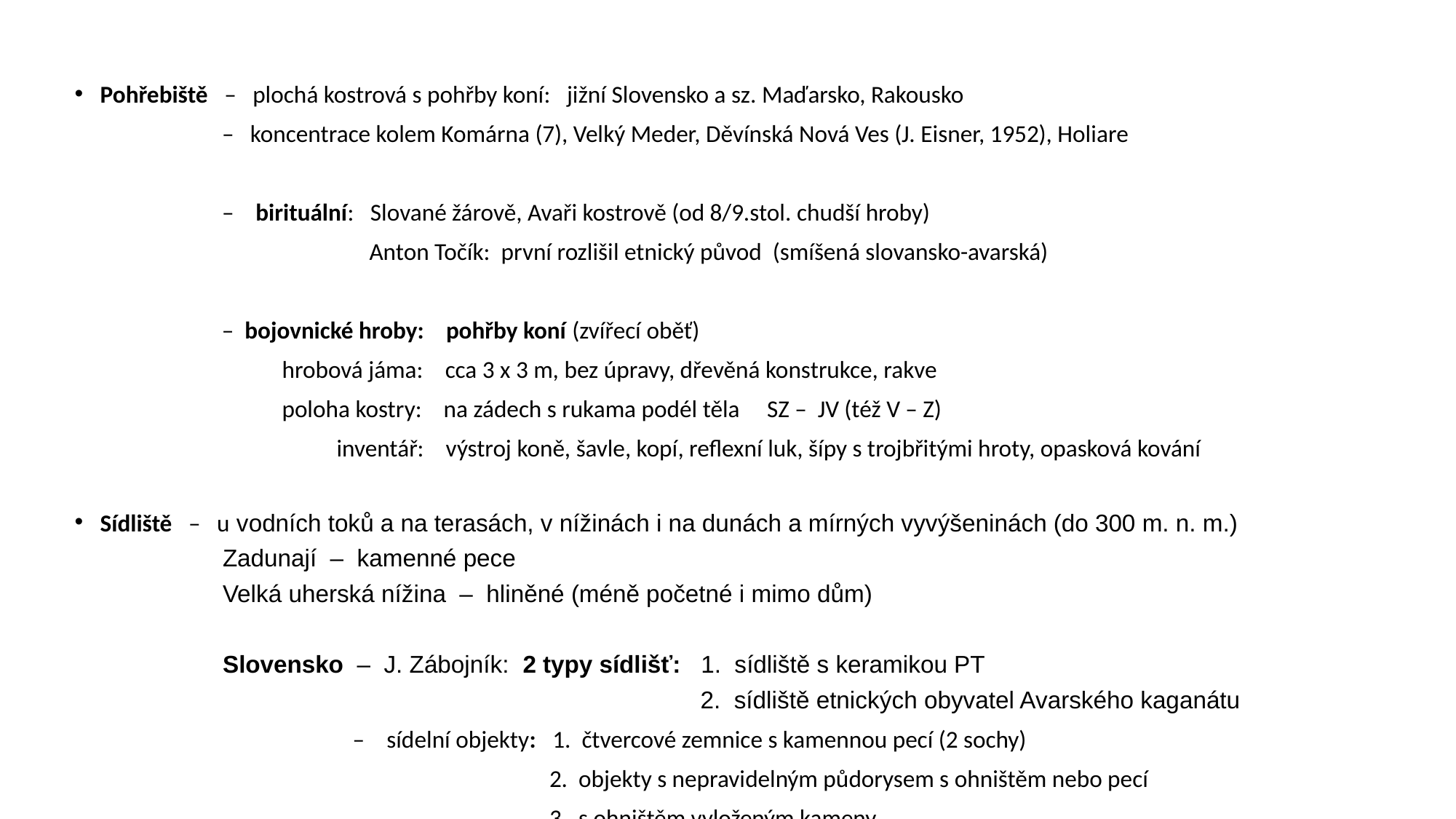

Pohřebiště   –   plochá kostrová s pohřby koní:   jižní Slovensko a sz. Maďarsko, Rakousko
                           –   koncentrace kolem Komárna (7), Velký Meder, Děvínská Nová Ves (J. Eisner, 1952), Holiare

                           –    birituální:   Slované žárově, Avaři kostrově (od 8/9.stol. chudší hroby)
                                                      Anton Točík:  první rozlišil etnický původ  (smíšená slovansko-avarská)

                           –  bojovnické hroby:    pohřby koní (zvířecí oběť)
                                      hrobová jáma:    cca 3 x 3 m, bez úpravy, dřevěná konstrukce, rakve
                                      poloha kostry:    na zádech s rukama podél těla     SZ –  JV (též V – Z)
                                                inventář:    výstroj koně, šavle, kopí, reflexní luk, šípy s trojbřitými hroty, opasková kování

Sídliště   –   u vodních toků a na terasách, v nížinách i na dunách a mírných vyvýšeninách (do 300 m. n. m.)
                      Zadunají  –  kamenné pece
                      Velká uherská nížina  –  hliněné (méně početné i mimo dům)

                      Slovensko  –  J. Zábojník:  2 typy sídlišť:   1.  sídliště s keramikou PT
                                                                                             2.  sídliště etnických obyvatel Avarského kaganátu
                                                   –    sídelní objekty:   1.  čtvercové zemnice s kamennou pecí (2 sochy)
                                                                                       2.  objekty s nepravidelným půdorysem s ohništěm nebo pecí
                                                                                       3.  s ohništěm vyloženým kameny